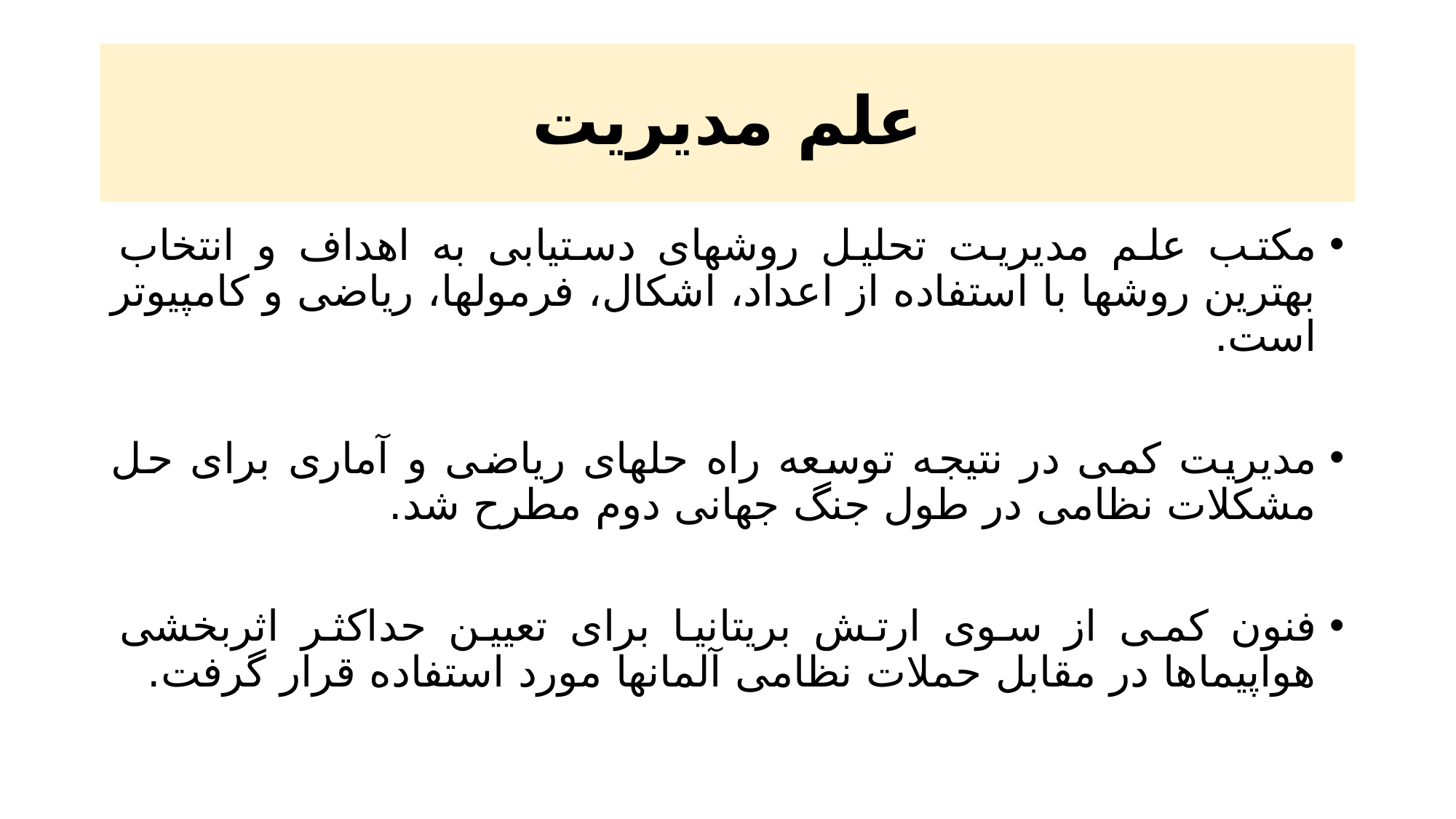

# علم مدیریت
مکتب علم مدیریت تحلیل روشهای دستیابی به اهداف و انتخاب بهترین روشها با استفاده از اعداد، اشکال، فرمولها، ریاضی و کامپیوتر است.

مدیریت کمی در نتیجه توسعه راه حلهای ریاضی و آماری برای حل
مشکلات نظامی در طول جنگ جهانی دوم مطرح شد.

فنون کمی از سوی ارتش بریتانیا برای تعیین حداکثر اثربخشی هواپیماها در مقابل حملات نظامی آلمانها مورد استفاده قرار گرفت.